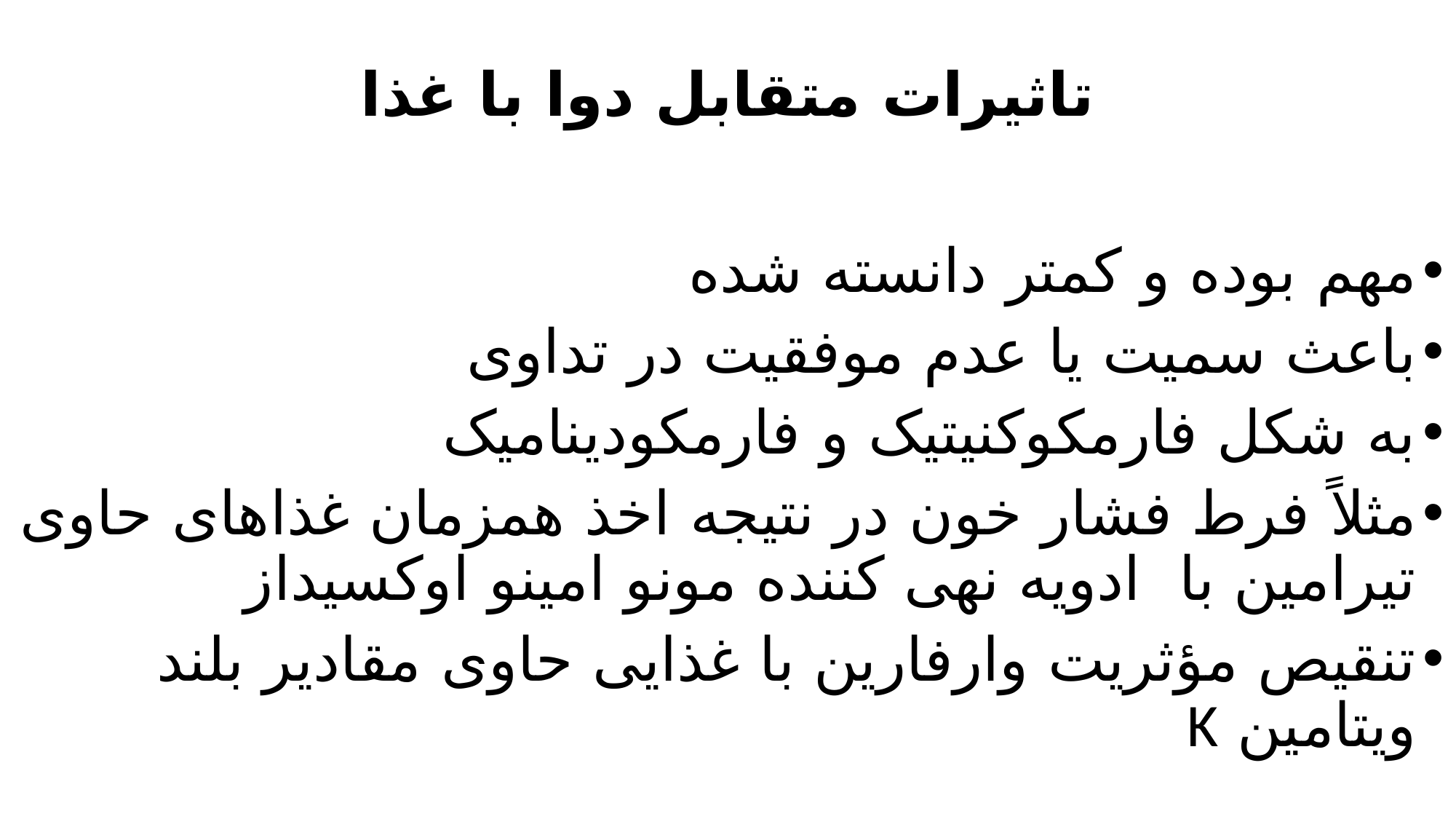

# تاثیرات متقابل دوا با غذا
مهم بوده و کمتر دانسته شده
باعث سمیت یا عدم موفقیت در تداوی
به شکل فارمکوکنیتیک و فارمکودینامیک
مثلاً فرط فشار خون در نتیجه اخذ همزمان غذا‌های حاوی تیرامین با  ادویه نهی کننده مونو امینو اوکسیداز
تنقیص مؤثریت وارفارین با غذایی حاوی مقادیر بلند ویتامین K